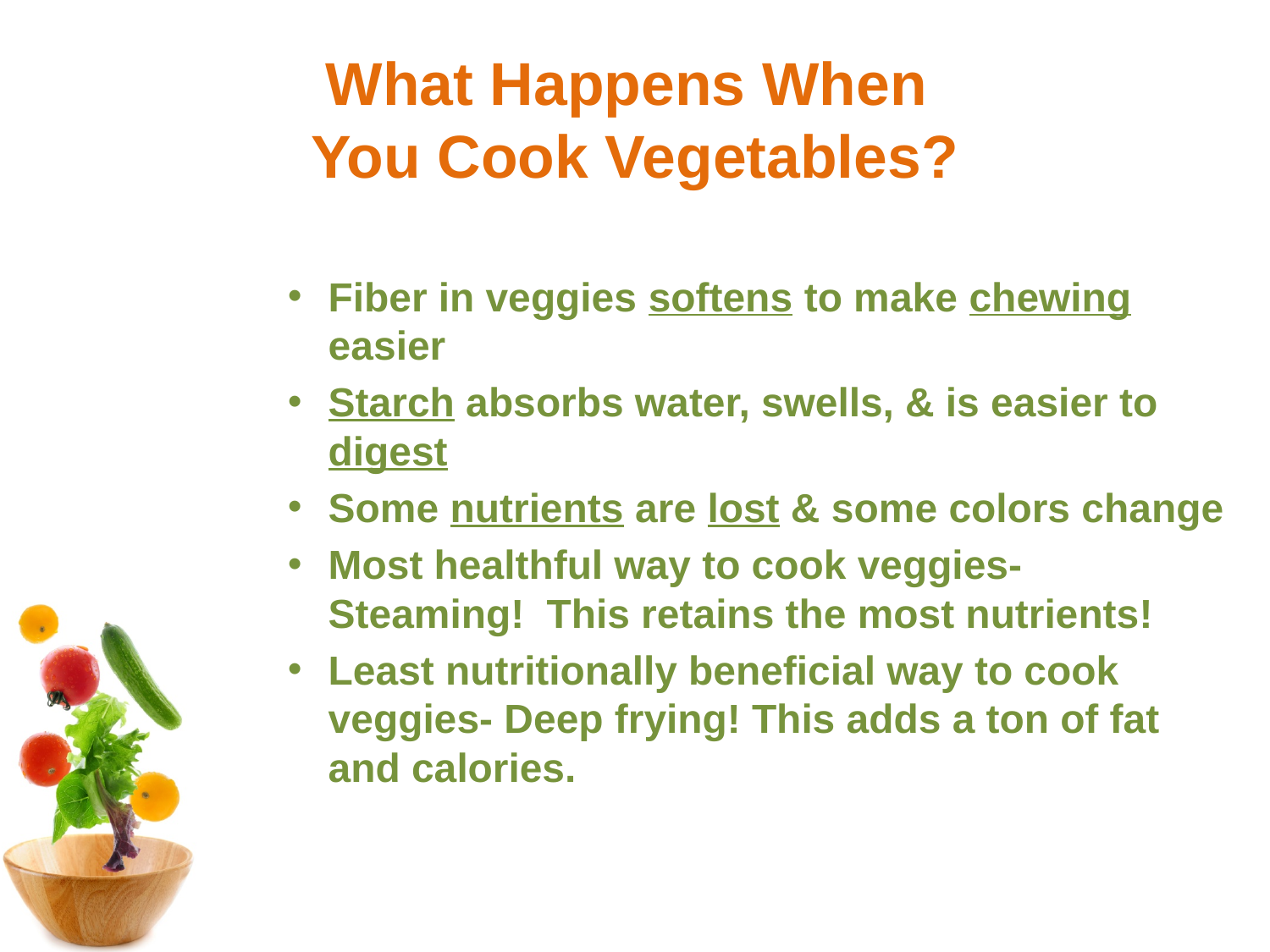

# What Happens When You Cook Vegetables?
Fiber in veggies softens to make chewing easier
Starch absorbs water, swells, & is easier to digest
Some nutrients are lost & some colors change
Most healthful way to cook veggies- Steaming!  This retains the most nutrients!
Least nutritionally beneficial way to cook veggies- Deep frying! This adds a ton of fat and calories.